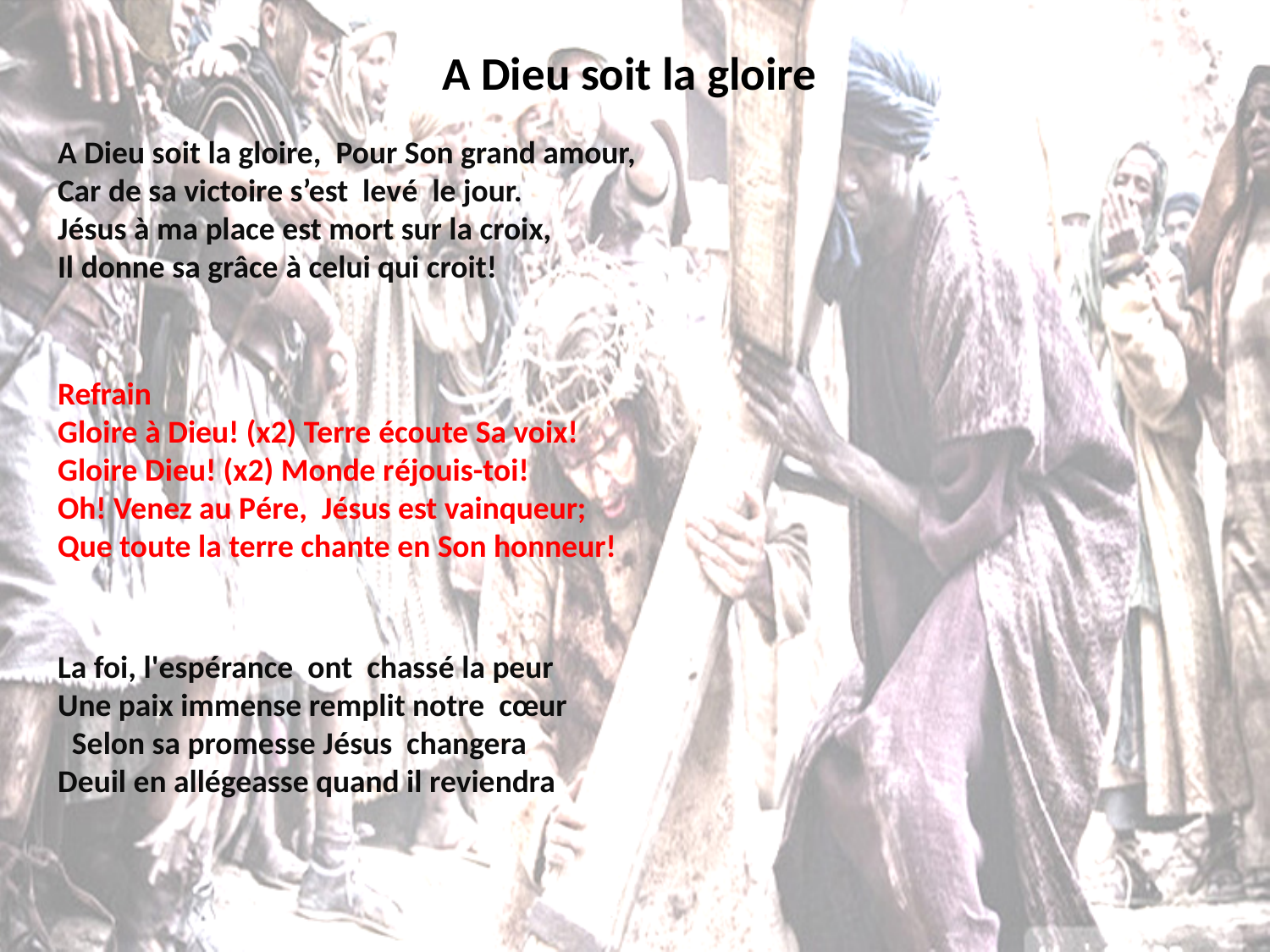

# A Dieu soit la gloire
A Dieu soit la gloire,  Pour Son grand amour,
Car de sa victoire s’est  levé  le jour.
Jésus à ma place est mort sur la croix,
Il donne sa grâce à celui qui croit!

Refrain
Gloire à Dieu! (x2) Terre écoute Sa voix!
Gloire Dieu! (x2) Monde réjouis-toi!
Oh! Venez au Pére,  Jésus est vainqueur;
Que toute la terre chante en Son honneur!
La foi, l'espérance  ont  chassé la peur
Une paix immense remplit notre  cœur                    Selon sa promesse Jésus  changera
Deuil en allégeasse quand il reviendra